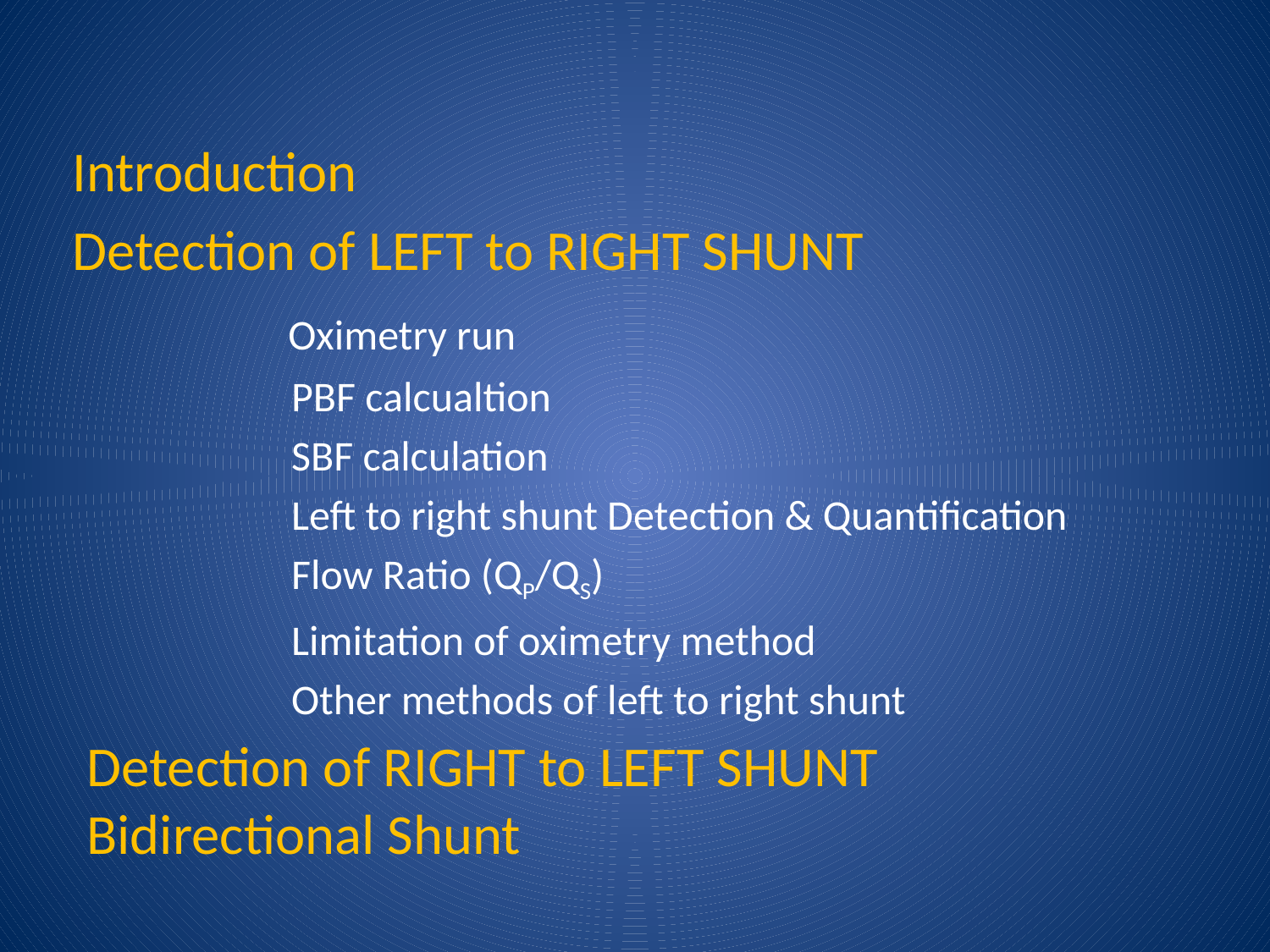

#
Introduction
Detection of LEFT to RIGHT SHUNT
                 Oximetry run
                       PBF calcualtion
                       SBF calculation
                       Left to right shunt Detection & Quantification
                       Flow Ratio (QP/QS)
                       Limitation of oximetry method
                       Other methods of left to right shunt

Detection of RIGHT to LEFT SHUNT
Bidirectional Shunt